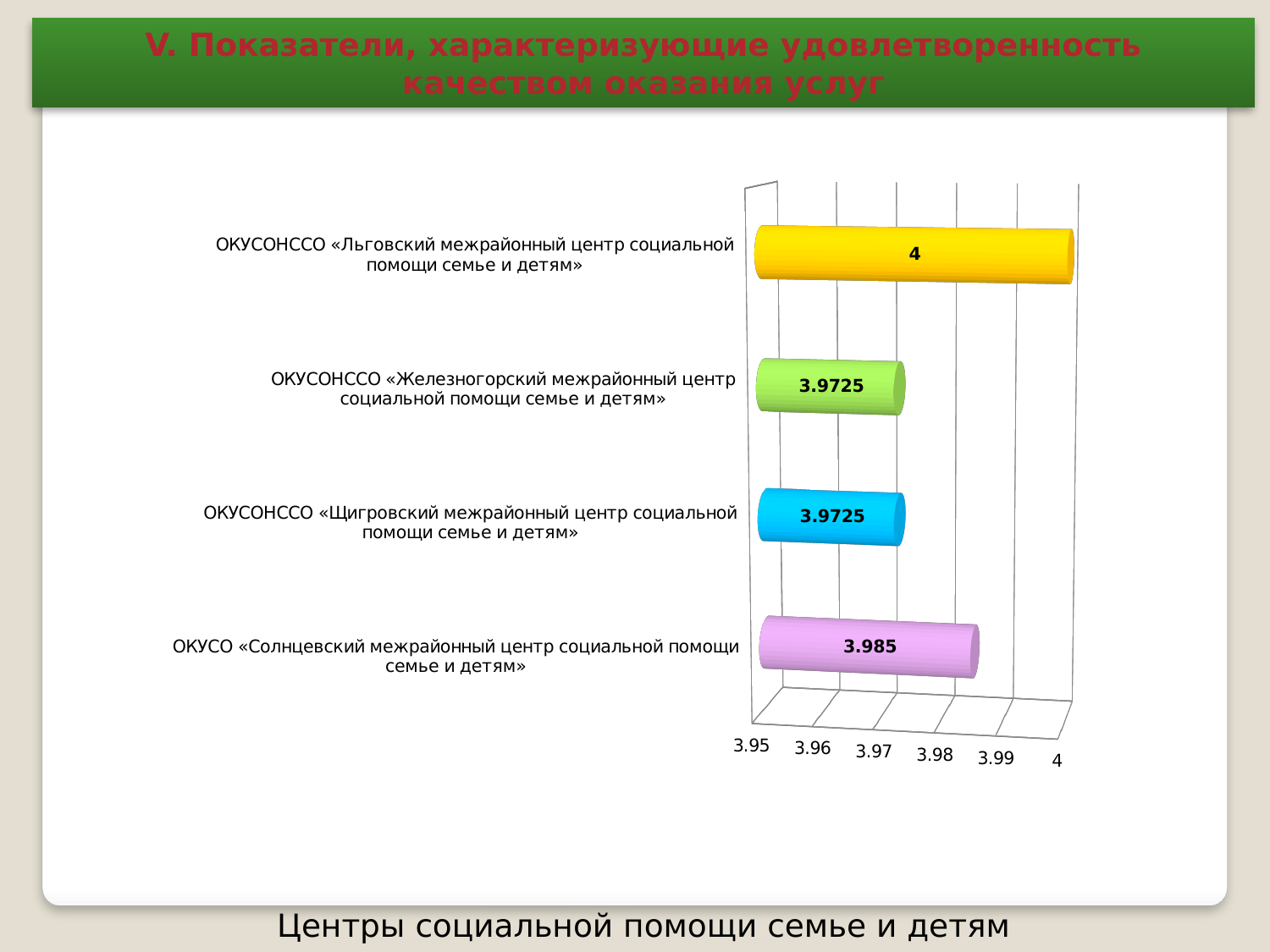

V. Показатели, характеризующие удовлетворенность качеством оказания услуг

[unsupported chart]

Центры социальной помощи семье и детям